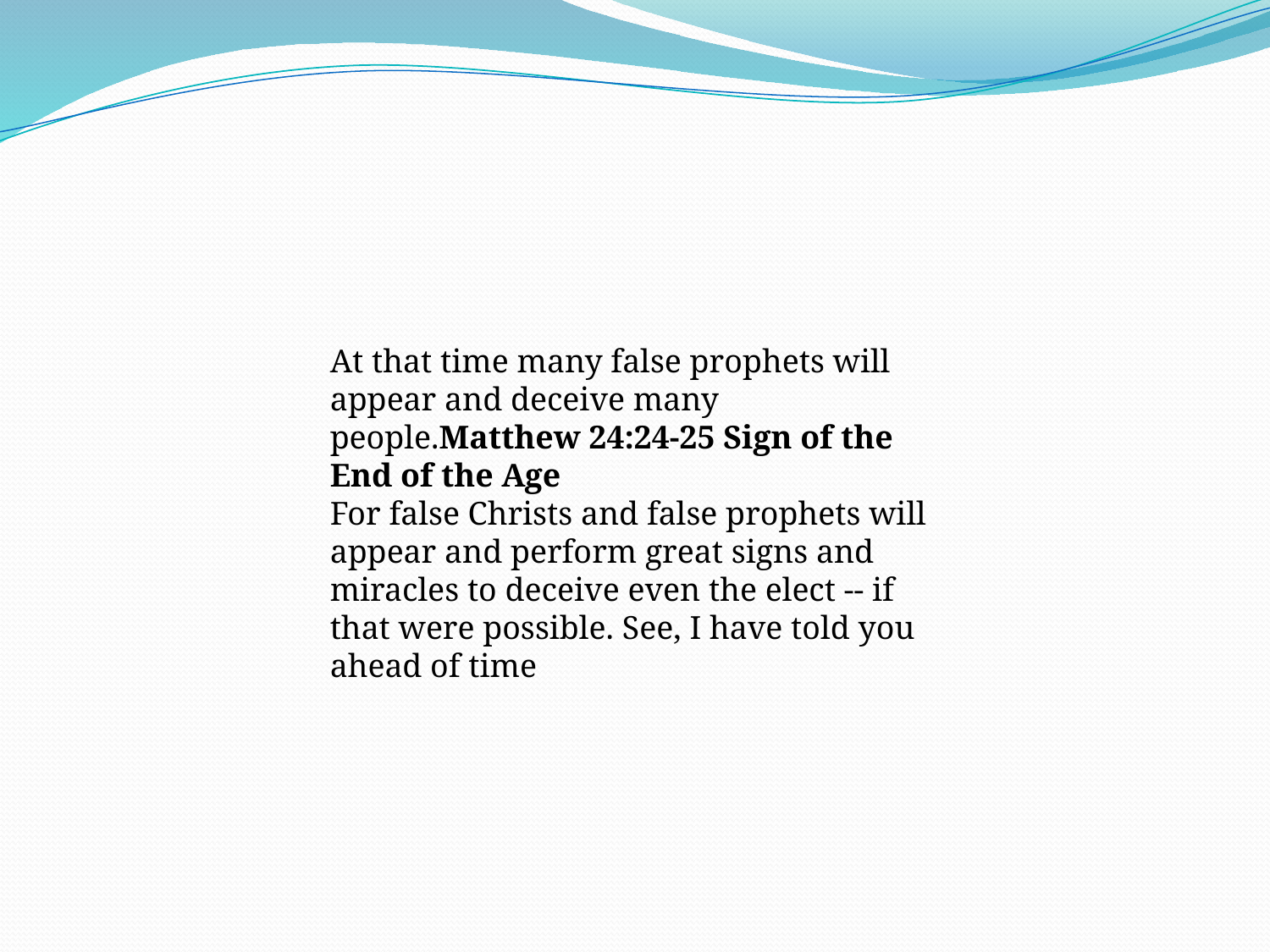

At that time many false prophets will appear and deceive many people.Matthew 24:24-25 Sign of the End of the Age
For false Christs and false prophets will appear and perform great signs and miracles to deceive even the elect -- if that were possible. See, I have told you ahead of time